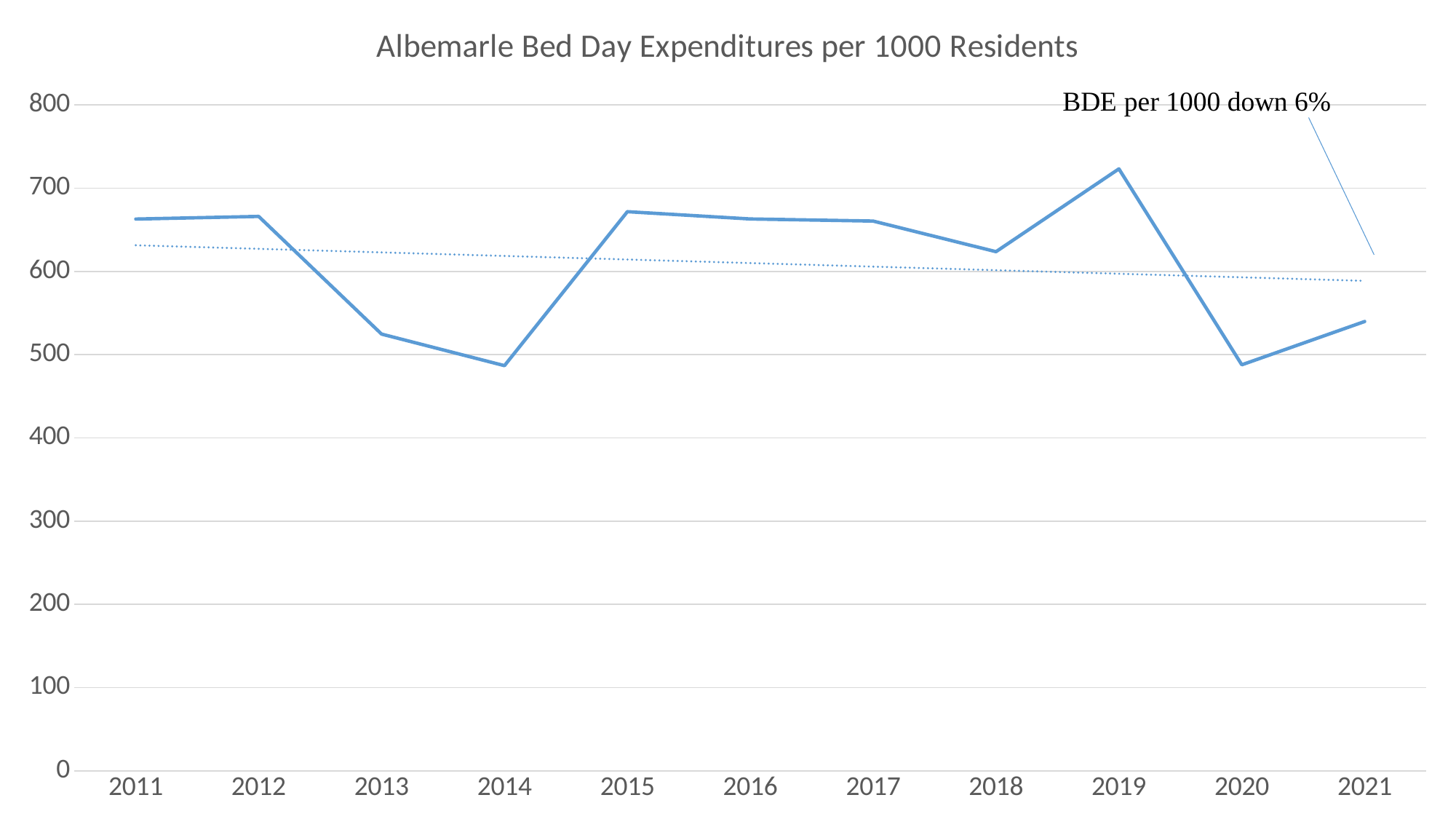

### Chart: Albemarle Bed Day Expenditures per 1000 Residents

| Category | Albemarle BDE per 1000 |
|---|---|
| 2011 | 662.9041401052182 |
| 2012 | 666.0081563994485 |
| 2013 | 524.7184466019418 |
| 2014 | 486.8058252427184 |
| 2015 | 671.7217108312914 |
| 2016 | 662.998933363274 |
| 2017 | 660.4612727711649 |
| 2018 | 623.6869699589764 |
| 2019 | 723.1409494191896 |
| 2020 | 487.82419146759196 |
| 2021 | 539.8511472233232 |